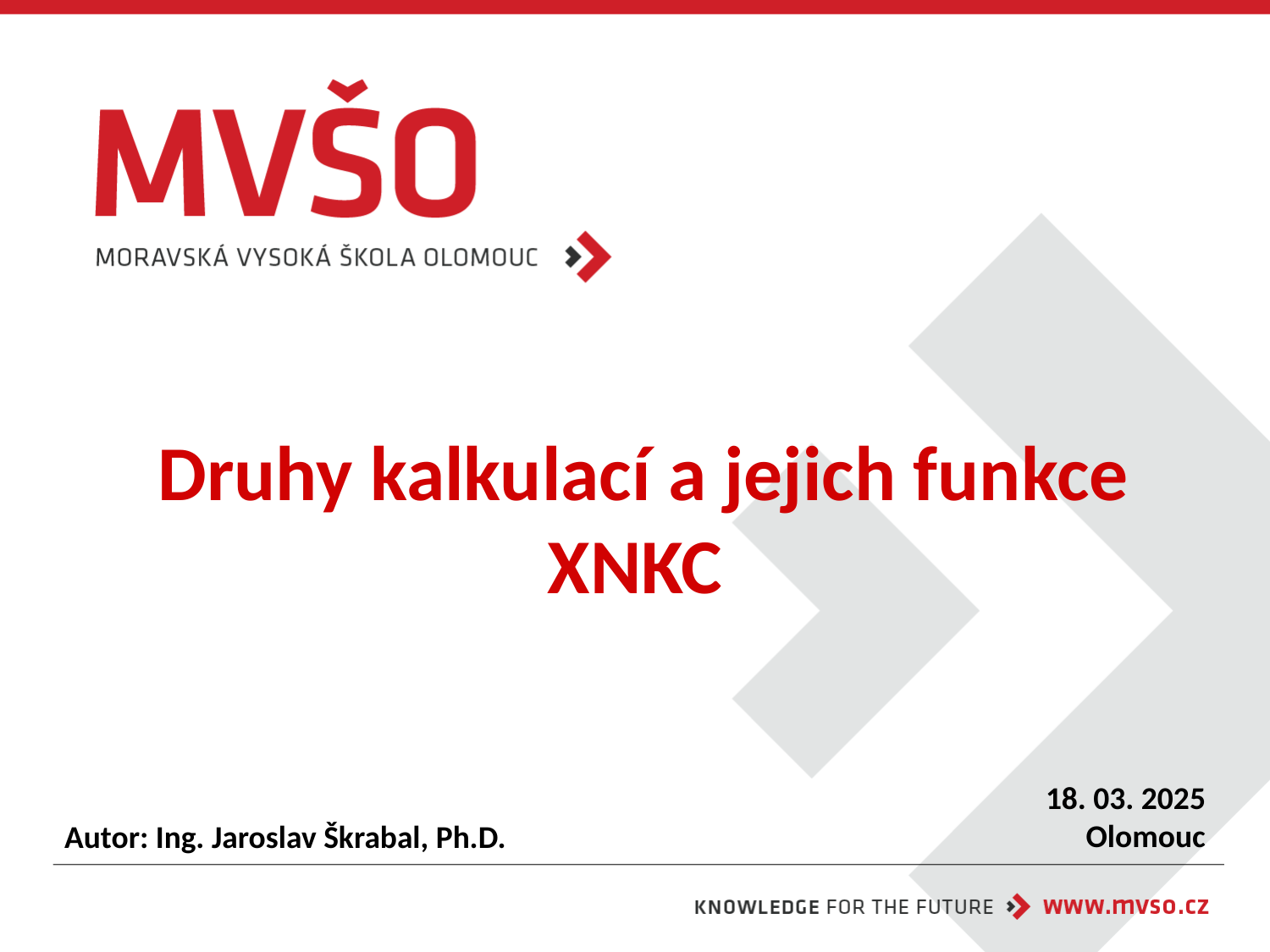

# Druhy kalkulací a jejich funkce XNKC
18. 03. 2025
Olomouc

Autor: Ing. Jaroslav Škrabal, Ph.D.